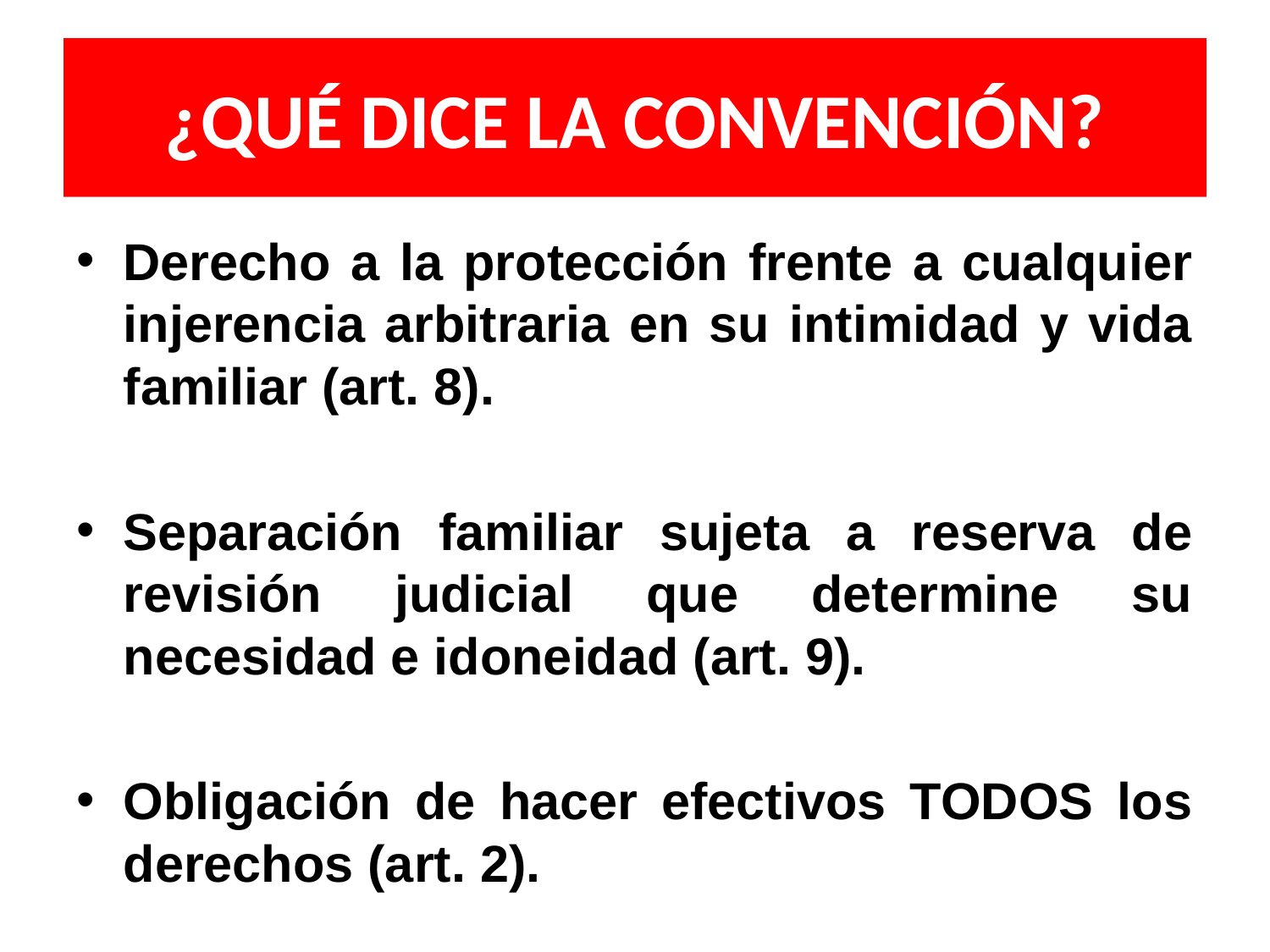

# ¿QUÉ DICE LA CONVENCIÓN?
Derecho a la protección frente a cualquier injerencia arbitraria en su intimidad y vida familiar (art. 8).

Separación familiar sujeta a reserva de revisión judicial que determine su necesidad e idoneidad (art. 9).

Obligación de hacer efectivos TODOS los derechos (art. 2).